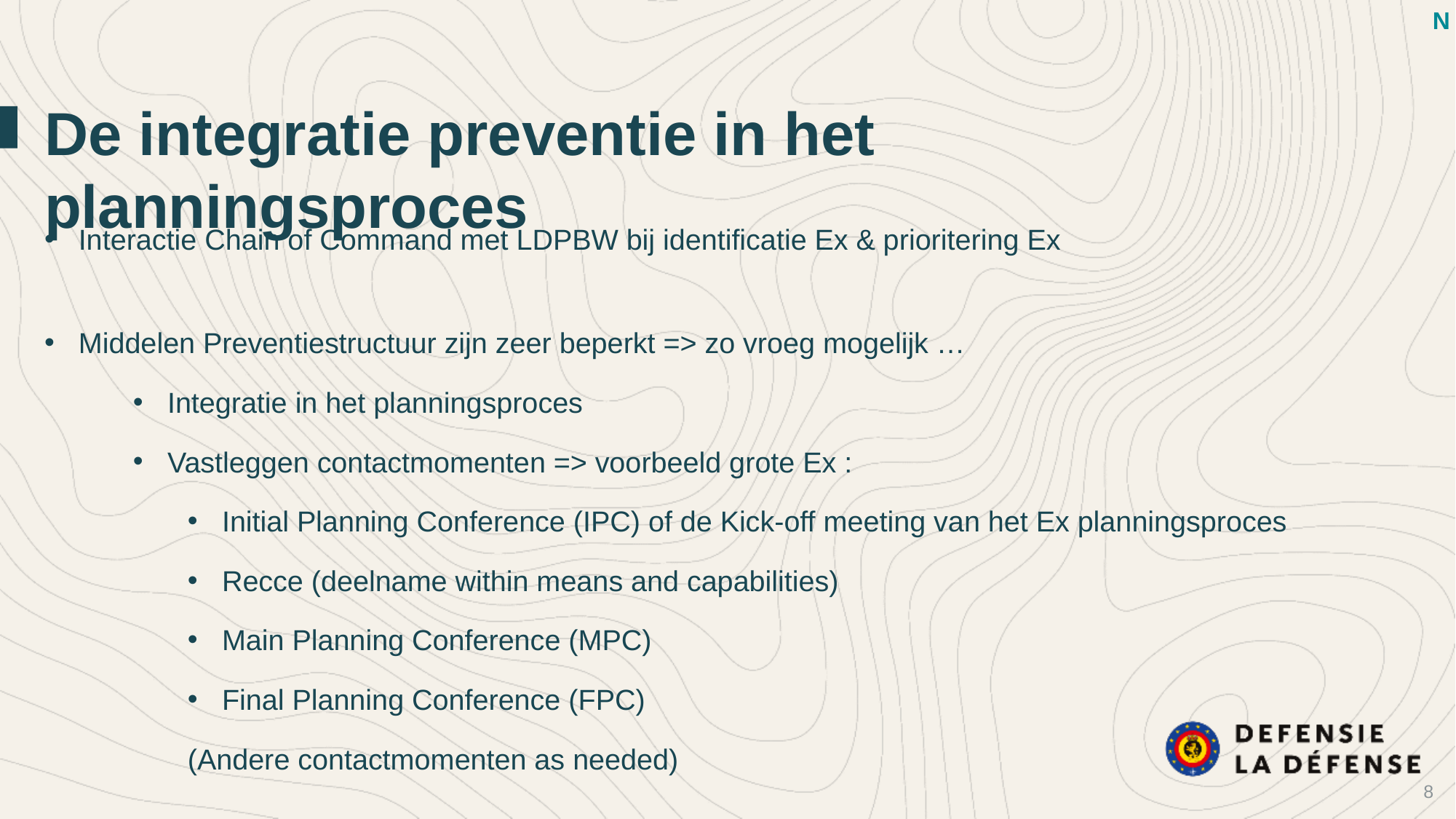

N
De integratie preventie in het planningsproces
Interactie Chain of Command met LDPBW bij identificatie Ex & prioritering Ex

Middelen Preventiestructuur zijn zeer beperkt => zo vroeg mogelijk …
Integratie in het planningsproces
Vastleggen contactmomenten => voorbeeld grote Ex :
Initial Planning Conference (IPC) of de Kick-off meeting van het Ex planningsproces
Recce (deelname within means and capabilities)
Main Planning Conference (MPC)
Final Planning Conference (FPC)
(Andere contactmomenten as needed)